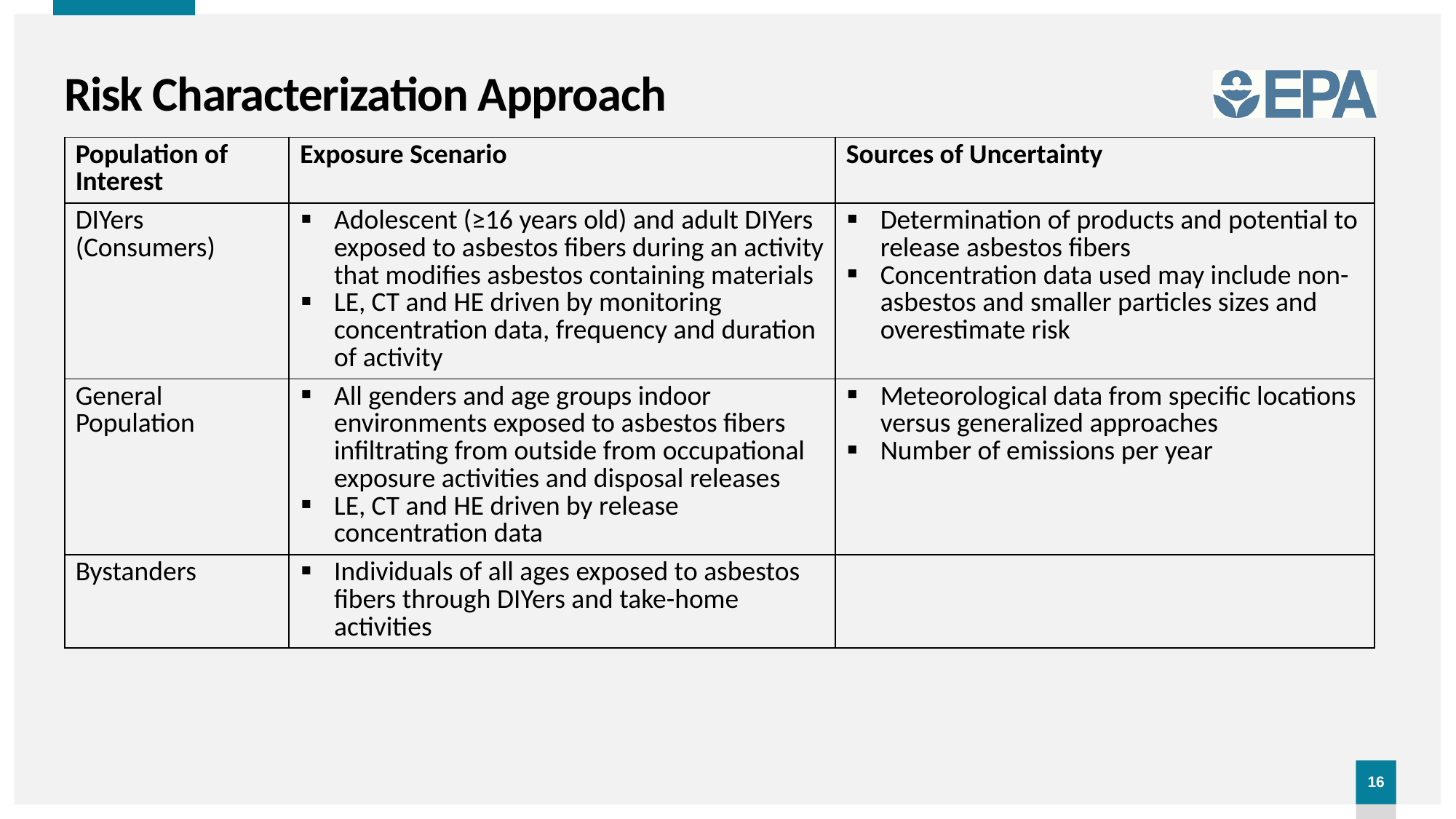

# Risk Characterization Approach
| Population of Interest | Exposure Scenario | Sources of Uncertainty |
| --- | --- | --- |
| DIYers (Consumers) | Adolescent (≥16 years old) and adult DIYers exposed to asbestos fibers during an activity that modifies asbestos containing materials LE, CT and HE driven by monitoring concentration data, frequency and duration of activity | Determination of products and potential to release asbestos fibers Concentration data used may include non-asbestos and smaller particles sizes and overestimate risk |
| General Population | All genders and age groups indoor environments exposed to asbestos fibers infiltrating from outside from occupational exposure activities and disposal releases LE, CT and HE driven by release concentration data | Meteorological data from specific locations versus generalized approaches Number of emissions per year |
| Bystanders | Individuals of all ages exposed to asbestos fibers through DIYers and take-home activities |  |